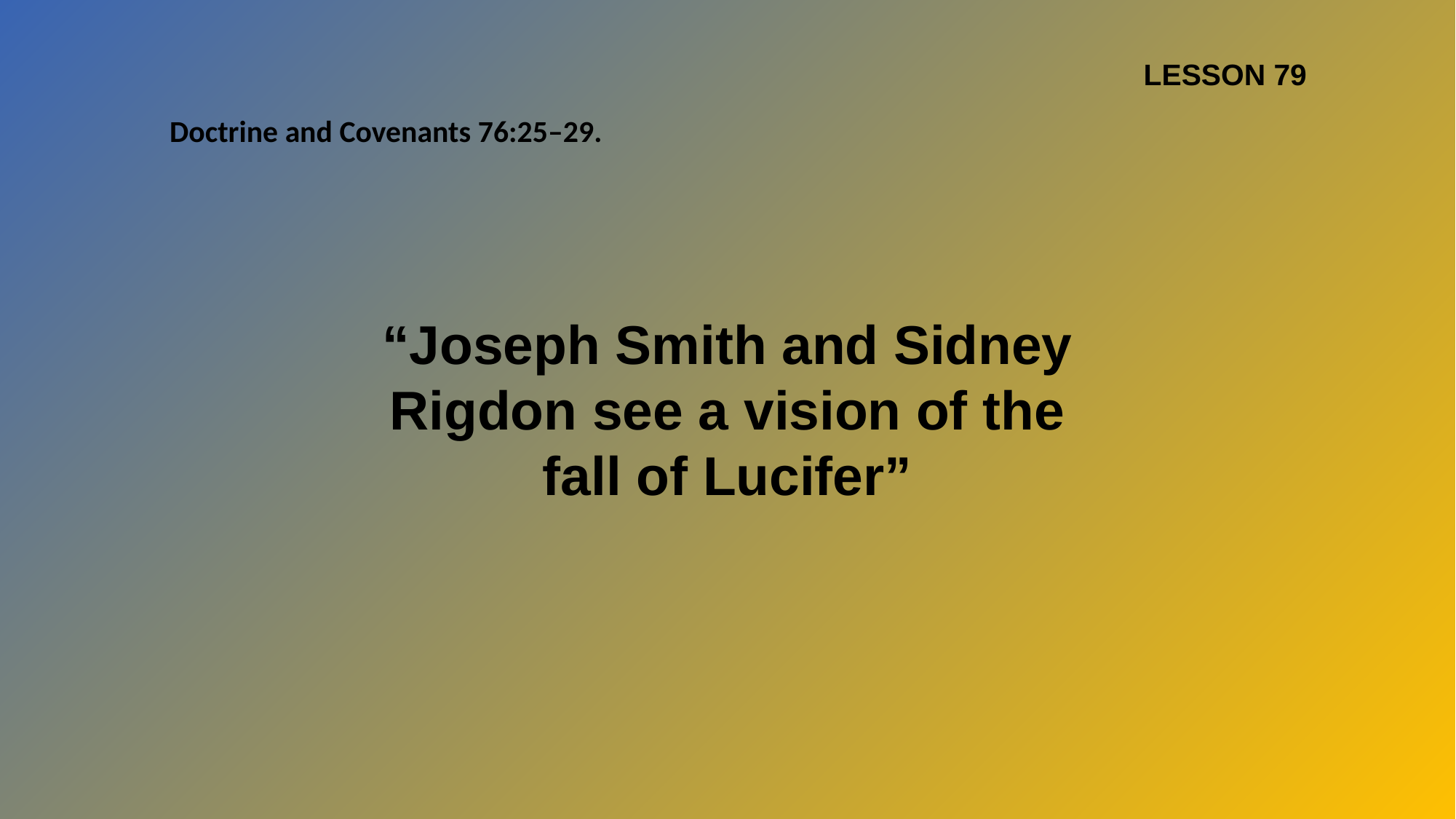

LESSON 79
Doctrine and Covenants 76:25–29.
“Joseph Smith and Sidney Rigdon see a vision of the fall of Lucifer”